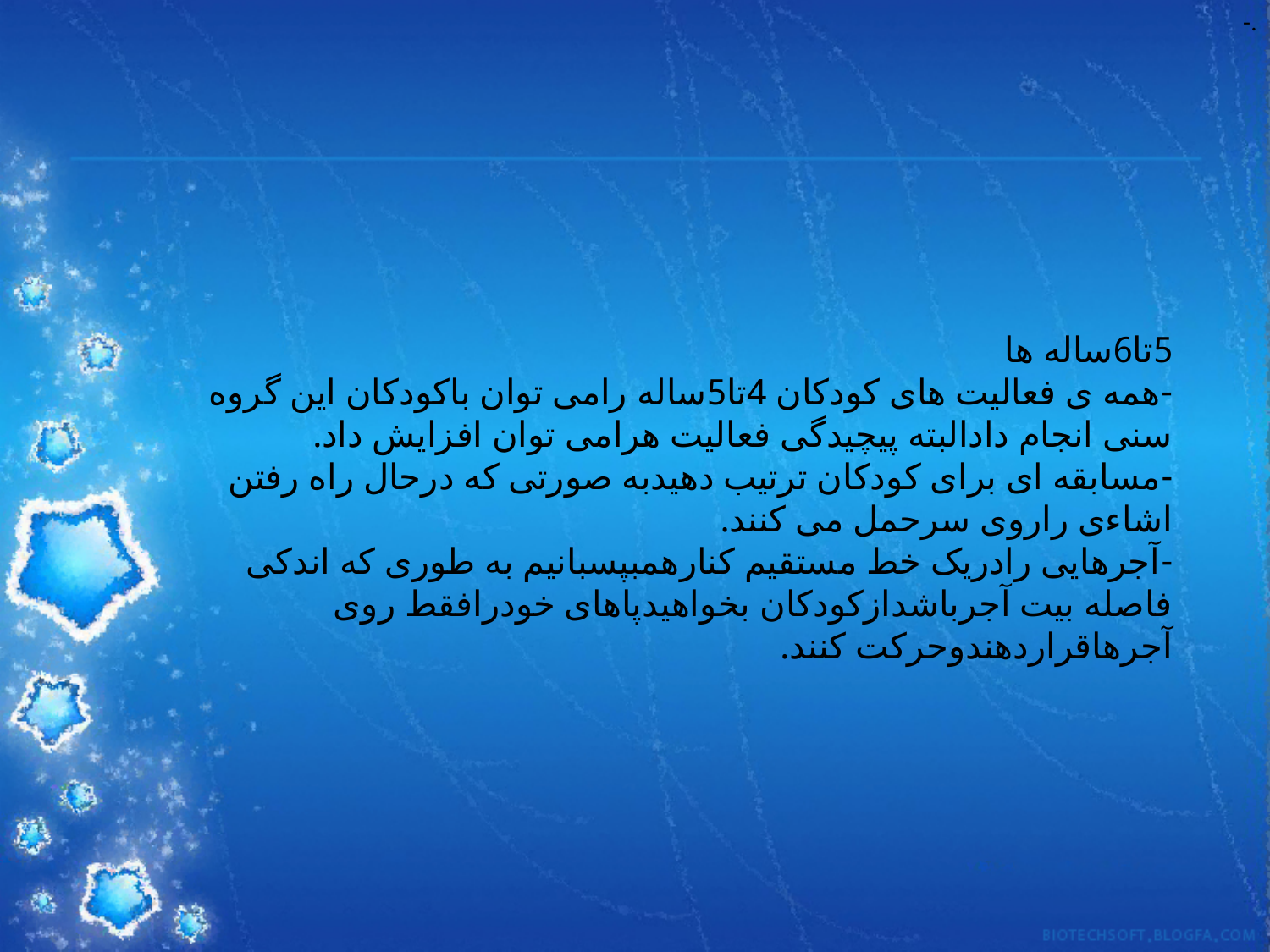

#
-.

5تا6ساله ها
-همه ی فعالیت های کودکان 4تا5ساله رامی توان باکودکان این گروه سنی انجام دادالبته پیچیدگی فعالیت هرامی توان افزایش داد.
-مسابقه ای برای کودکان ترتیب دهیدبه صورتی که درحال راه رفتن اشاءی راروی سرحمل می کنند.
-آجرهایی رادریک خط مستقیم کنارهمبپسبانیم به طوری که اندکی فاصله بیت آجرباشدازکودکان بخواهیدپاهای خودرافقط روی آجرهاقراردهندوحرکت کنند.